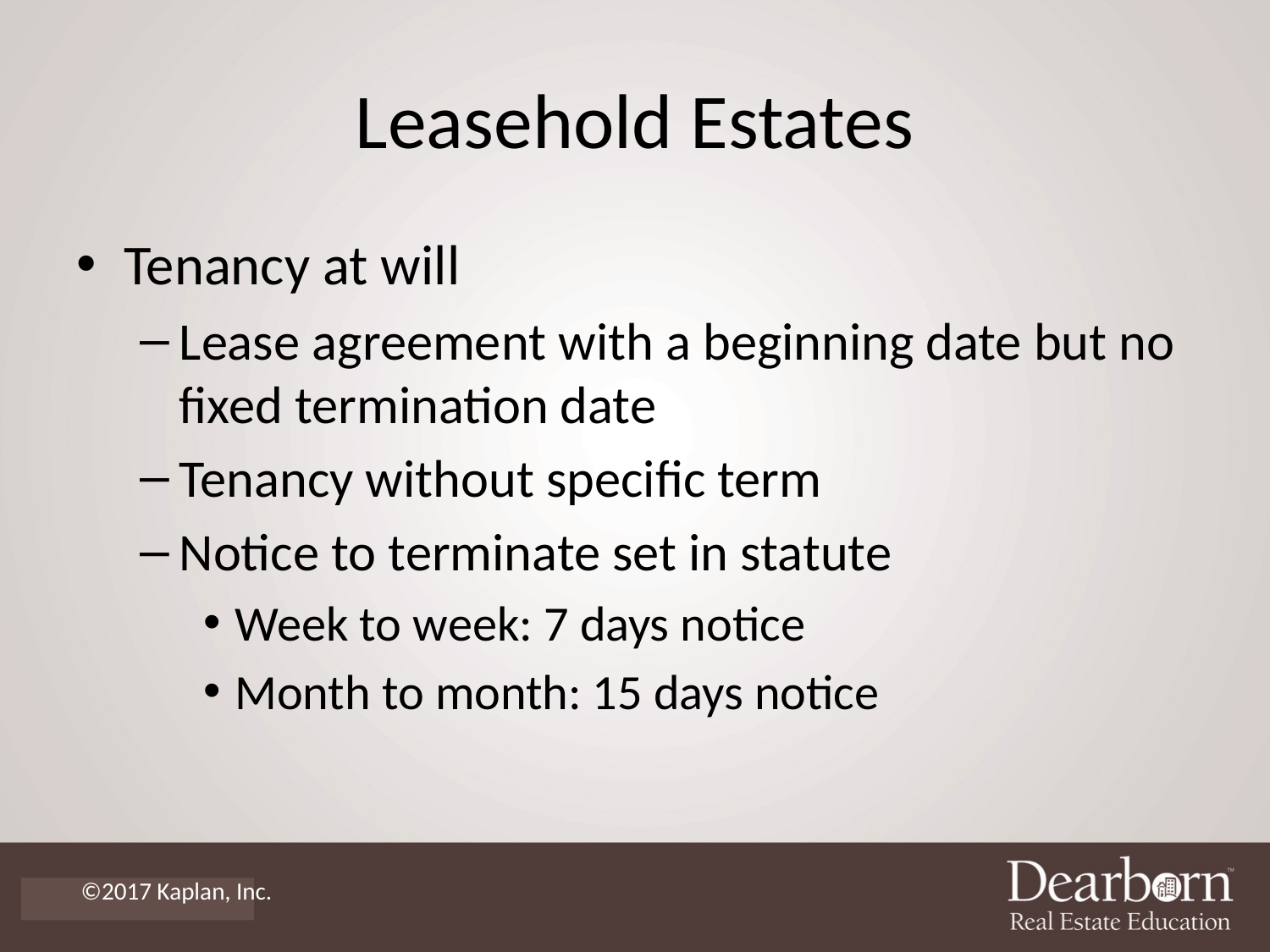

# Leasehold Estates
Tenancy at will
Lease agreement with a beginning date but no fixed termination date
Tenancy without specific term
Notice to terminate set in statute
Week to week: 7 days notice
Month to month: 15 days notice